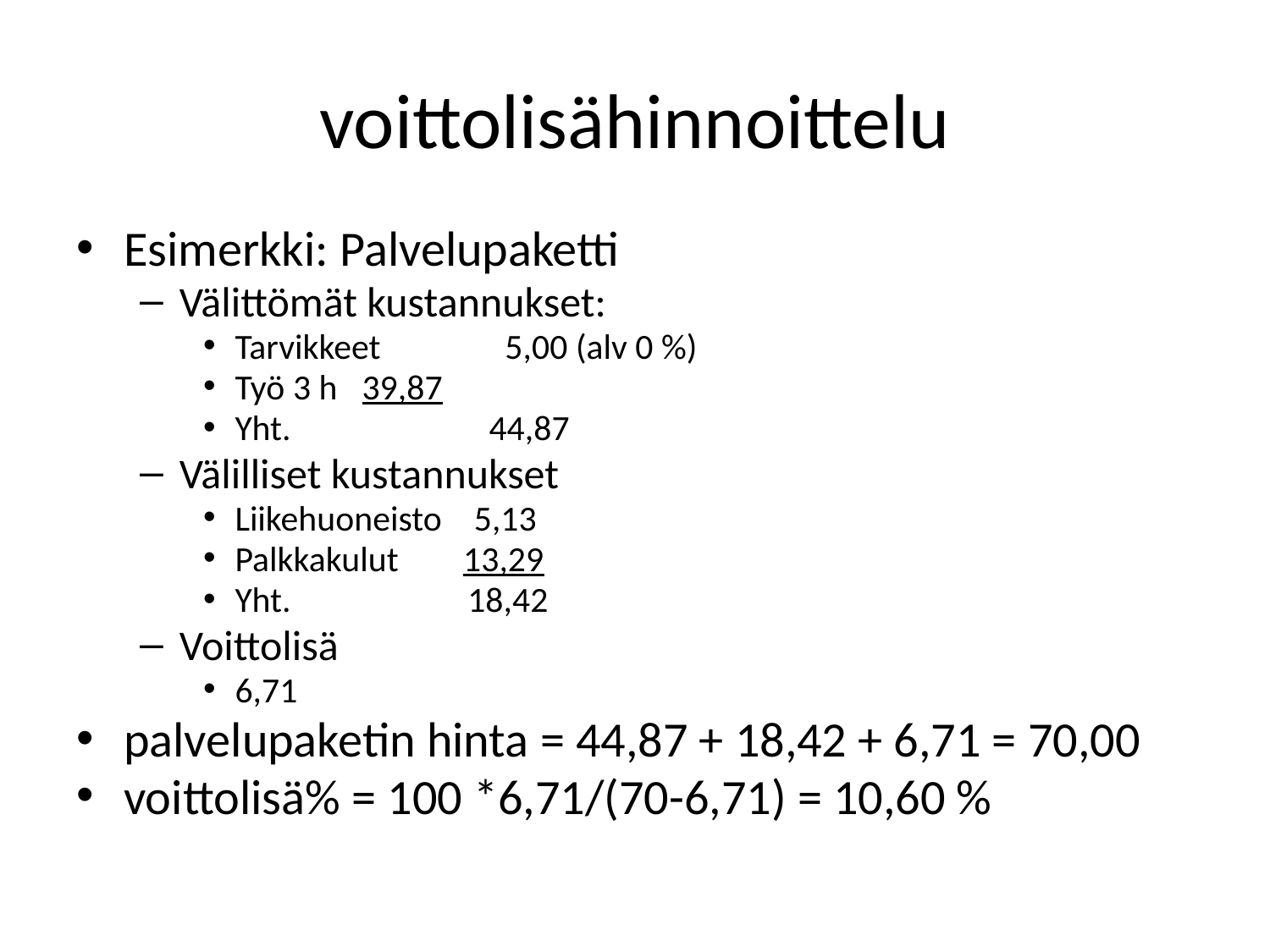

# voittolisähinnoittelu
Esimerkki: Palvelupaketti
Välittömät kustannukset:
Tarvikkeet	  5,00 (alv 0 %)
Työ 3 h 	39,87
Yht.		44,87
Välilliset kustannukset
Liikehuoneisto    5,13
Palkkakulut        13,29
Yht.                      18,42
Voittolisä
6,71
palvelupaketin hinta = 44,87 + 18,42 + 6,71 = 70,00
voittolisä% = 100 *6,71/(70-6,71) = 10,60 %